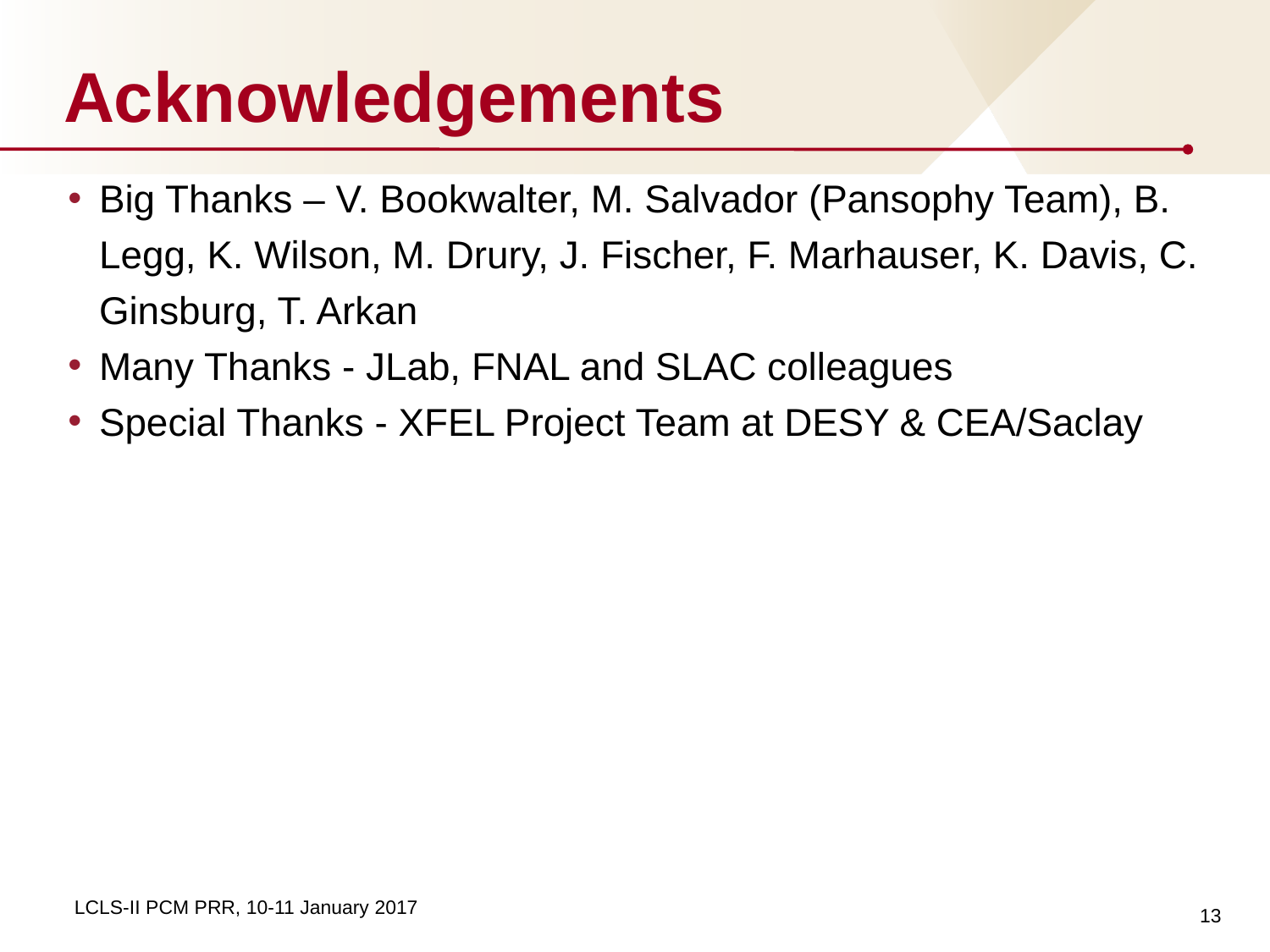

# Acknowledgements
Big Thanks – V. Bookwalter, M. Salvador (Pansophy Team), B. Legg, K. Wilson, M. Drury, J. Fischer, F. Marhauser, K. Davis, C. Ginsburg, T. Arkan
Many Thanks - JLab, FNAL and SLAC colleagues
Special Thanks - XFEL Project Team at DESY & CEA/Saclay
13
LCLS-II PCM PRR, 10-11 January 2017